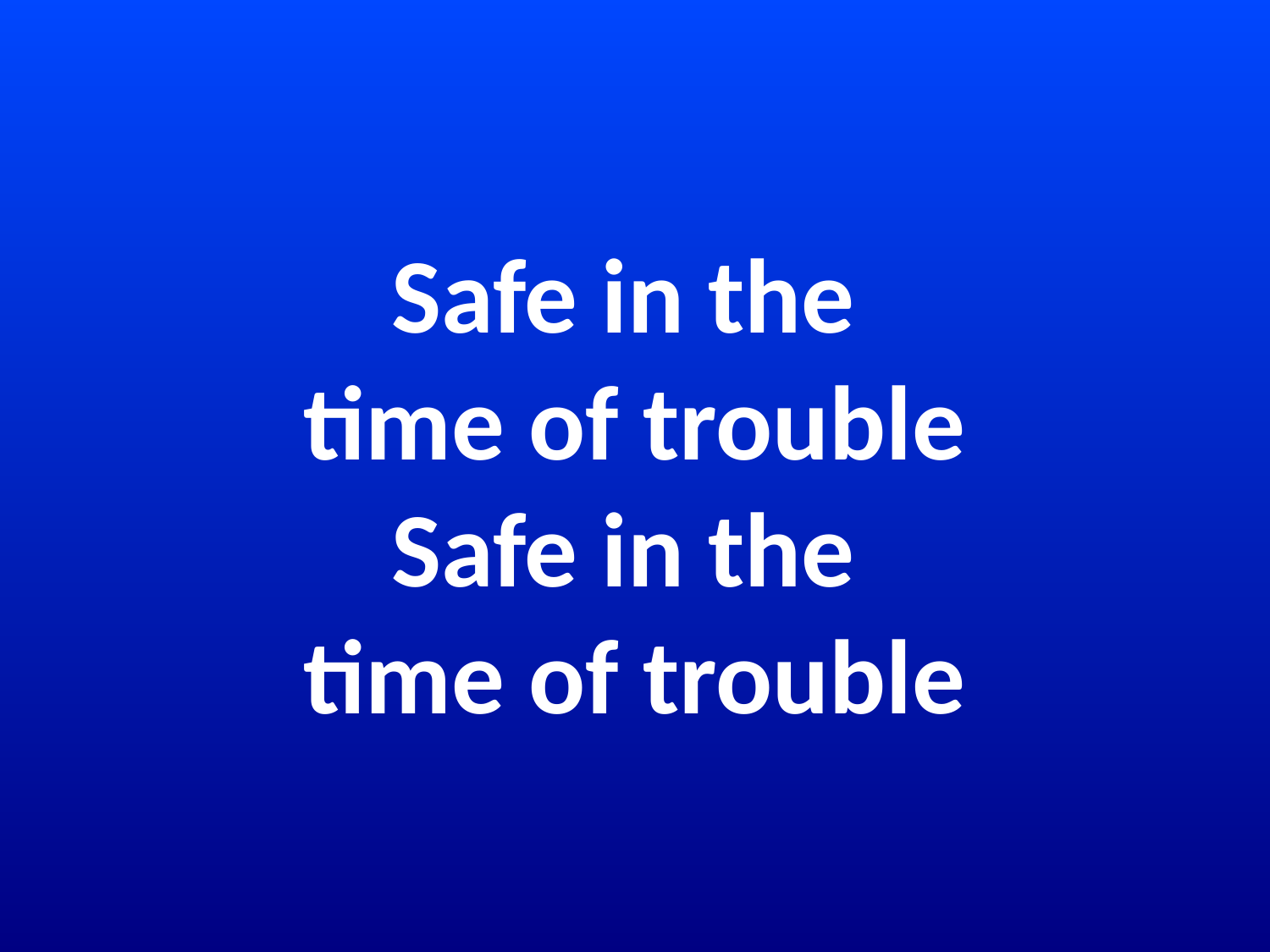

# Safe in the time of trouble Safe in the time of trouble